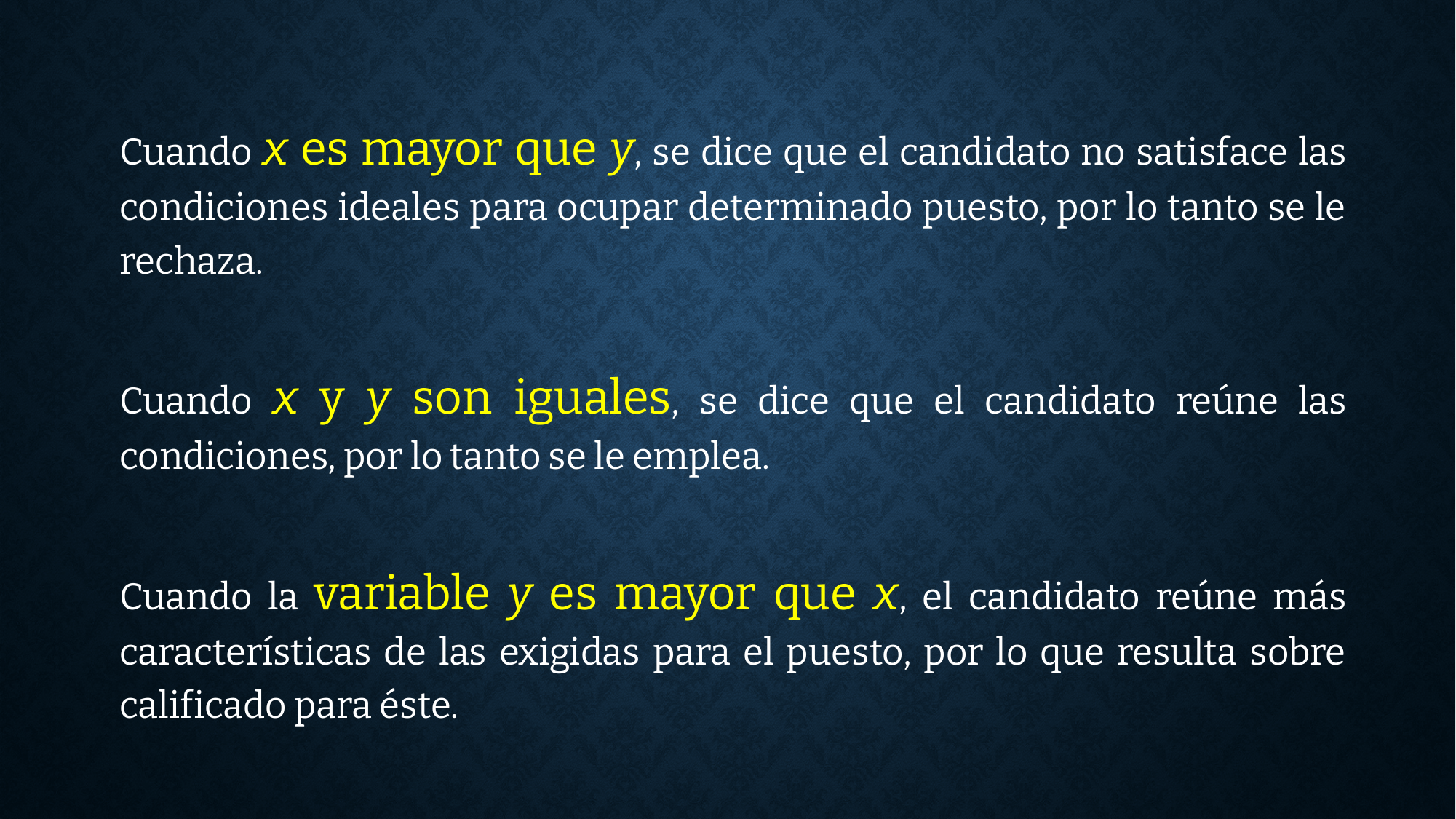

Cuando x es mayor que y, se dice que el candidato no satisface las condiciones ideales para ocupar determinado puesto, por lo tanto se le rechaza.

Cuando x y y son iguales, se dice que el candidato reúne las condiciones, por lo tanto se le emplea.

Cuando la variable y es mayor que x, el candidato reúne más características de las exigidas para el puesto, por lo que resulta sobre calificado para éste.